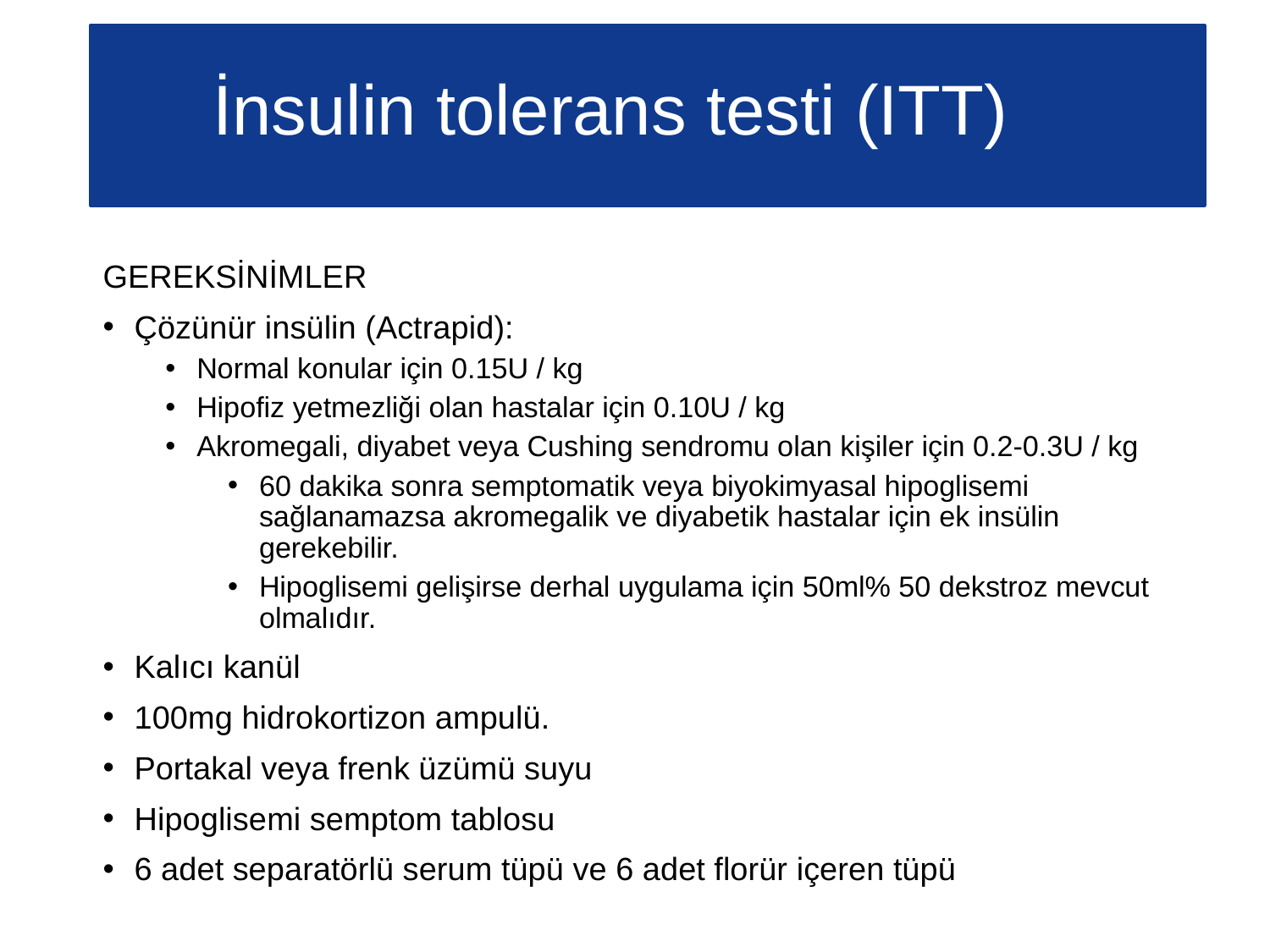

İnsulin tolerans testi (ITT)
GEREKSİNİMLER
Çözünür insülin (Actrapid):
Normal konular için 0.15U / kg
Hipofiz yetmezliği olan hastalar için 0.10U / kg
Akromegali, diyabet veya Cushing sendromu olan kişiler için 0.2-0.3U / kg
60 dakika sonra semptomatik veya biyokimyasal hipoglisemi sağlanamazsa akromegalik ve diyabetik hastalar için ek insülin gerekebilir.
Hipoglisemi gelişirse derhal uygulama için 50ml% 50 dekstroz mevcut olmalıdır.
Kalıcı kanül
100mg hidrokortizon ampulü.
Portakal veya frenk üzümü suyu
Hipoglisemi semptom tablosu
6 adet separatörlü serum tüpü ve 6 adet florür içeren tüpü